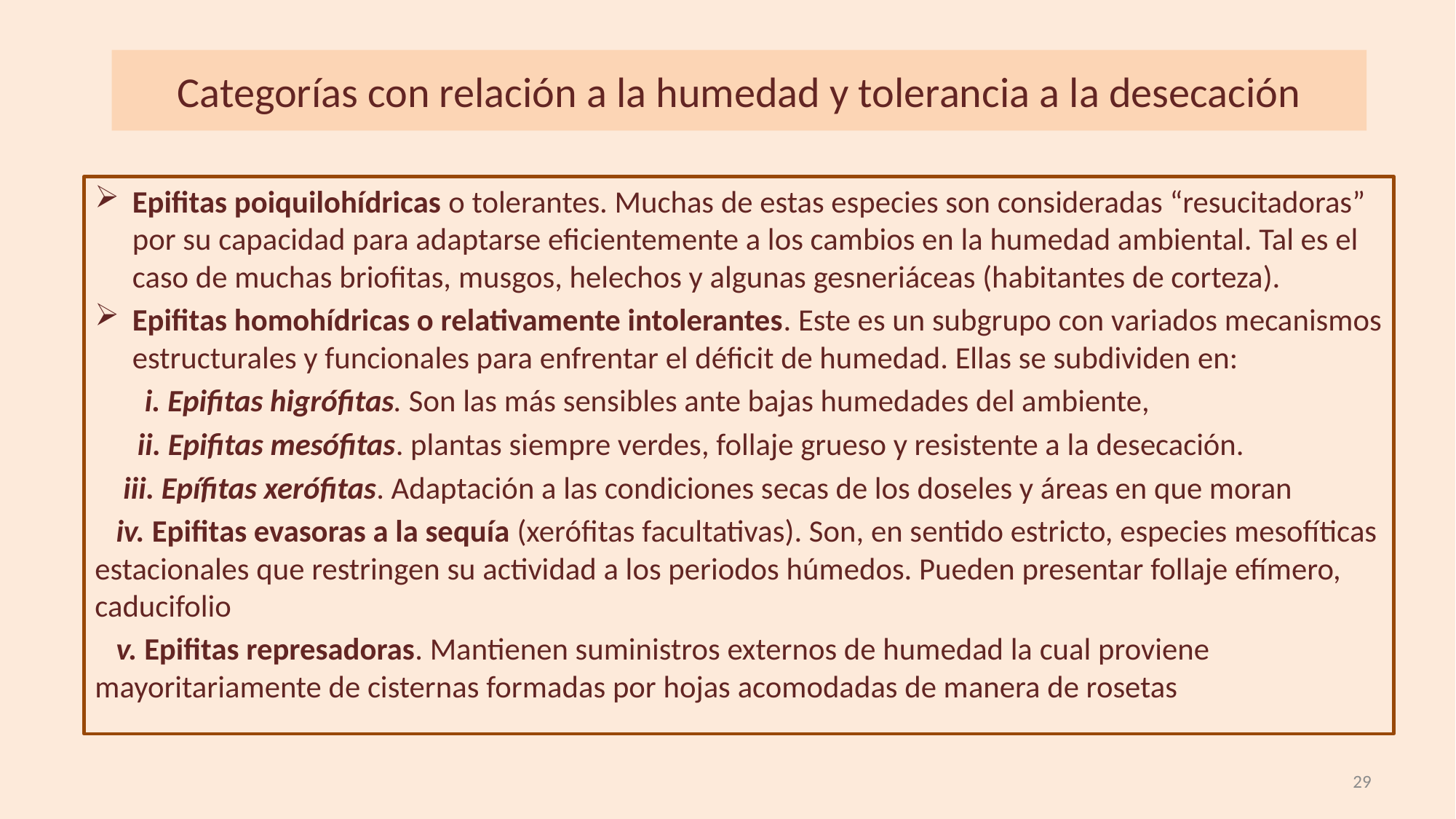

# Categorías con relación a la humedad y tolerancia a la desecación
Epifitas poiquilohídricas o tolerantes. Muchas de estas especies son consideradas “resucitadoras” por su capacidad para adaptarse eficientemente a los cambios en la humedad ambiental. Tal es el caso de muchas briofitas, musgos, helechos y algunas gesneriáceas (habitantes de corteza).
Epifitas homohídricas o relativamente intolerantes. Este es un subgrupo con variados mecanismos estructurales y funcionales para enfrentar el déficit de humedad. Ellas se subdividen en:
       i. Epifitas higrófitas. Son las más sensibles ante bajas humedades del ambiente,
      ii. Epifitas mesófitas. plantas siempre verdes, follaje grueso y resistente a la desecación.
    iii. Epífitas xerófitas. Adaptación a las condiciones secas de los doseles y áreas en que moran
   iv. Epifitas evasoras a la sequía (xerófitas facultativas). Son, en sentido estricto, especies mesofíticas estacionales que restringen su actividad a los periodos húmedos. Pueden presentar follaje efímero, caducifolio
   v. Epifitas represadoras. Mantienen suministros externos de humedad la cual proviene mayoritariamente de cisternas formadas por hojas acomodadas de manera de rosetas
29